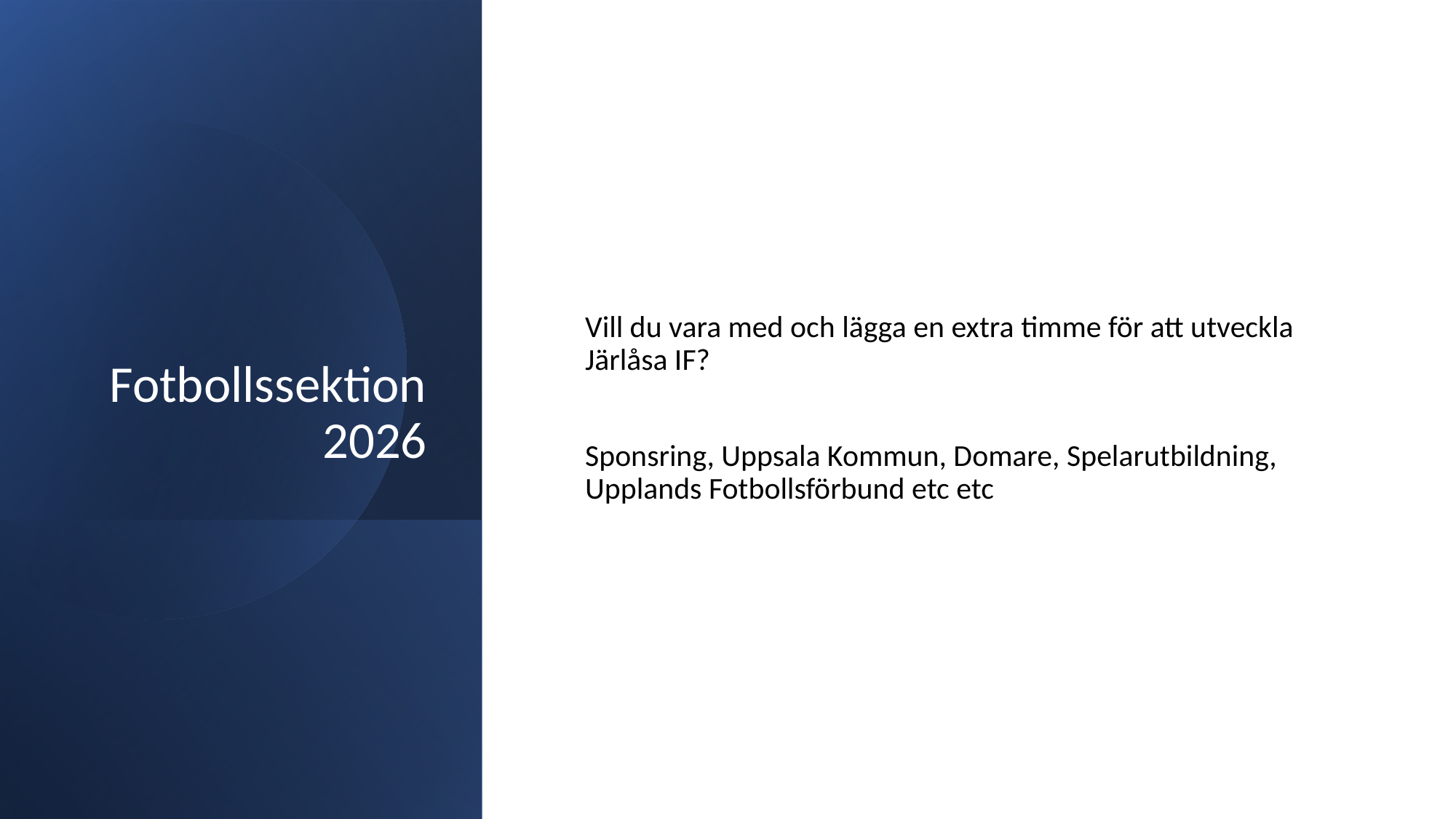

# Fotbollssektion 2026
Vill du vara med och lägga en extra timme för att utveckla Järlåsa IF?

Sponsring, Uppsala Kommun, Domare, Spelarutbildning, Upplands Fotbollsförbund etc etc